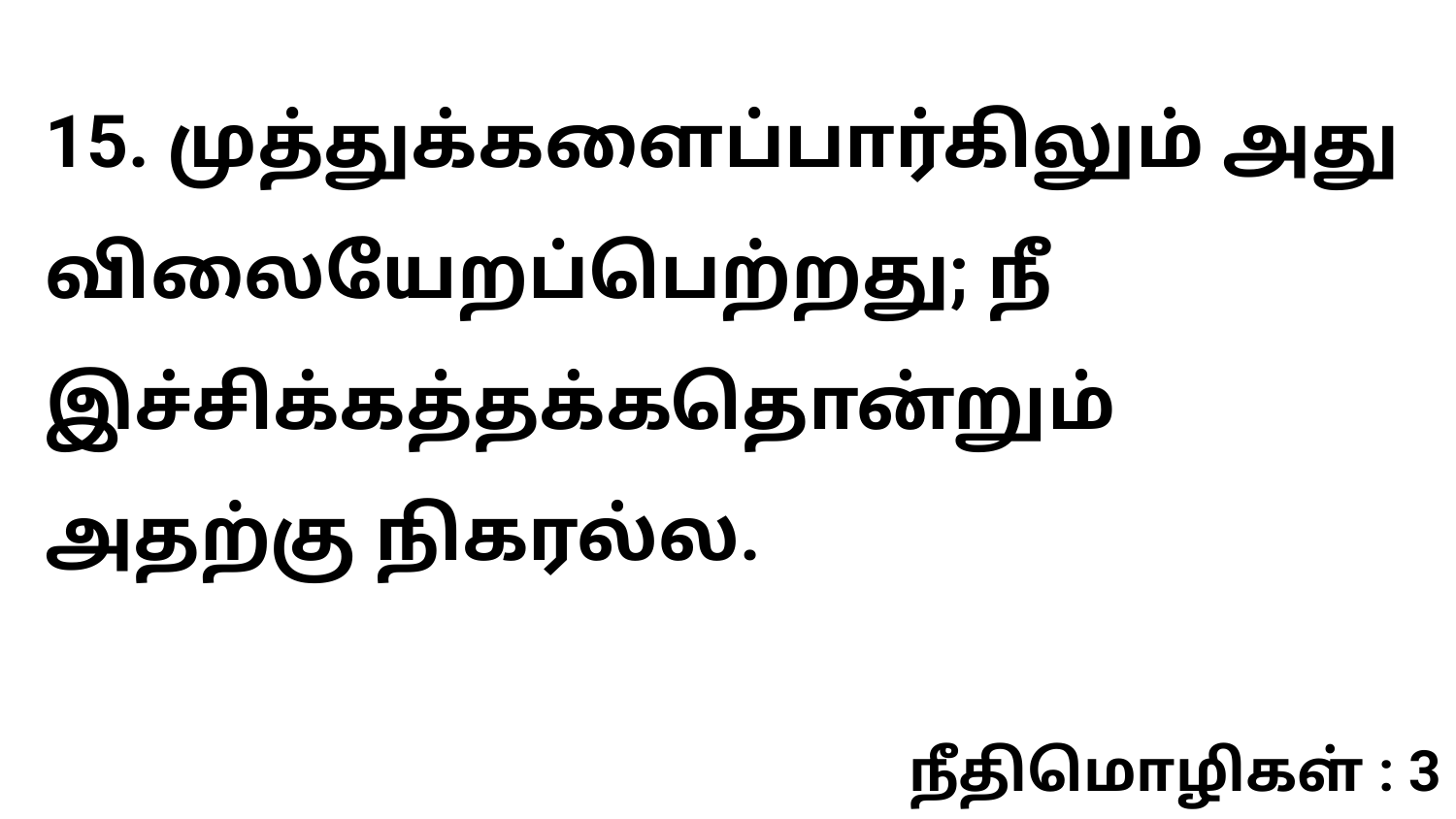

15. முத்துக்களைப்பார்கிலும் அது விலையேறப்பெற்றது; நீ இச்சிக்கத்தக்கதொன்றும் அதற்கு நிகரல்ல.
நீதிமொழிகள் : 3